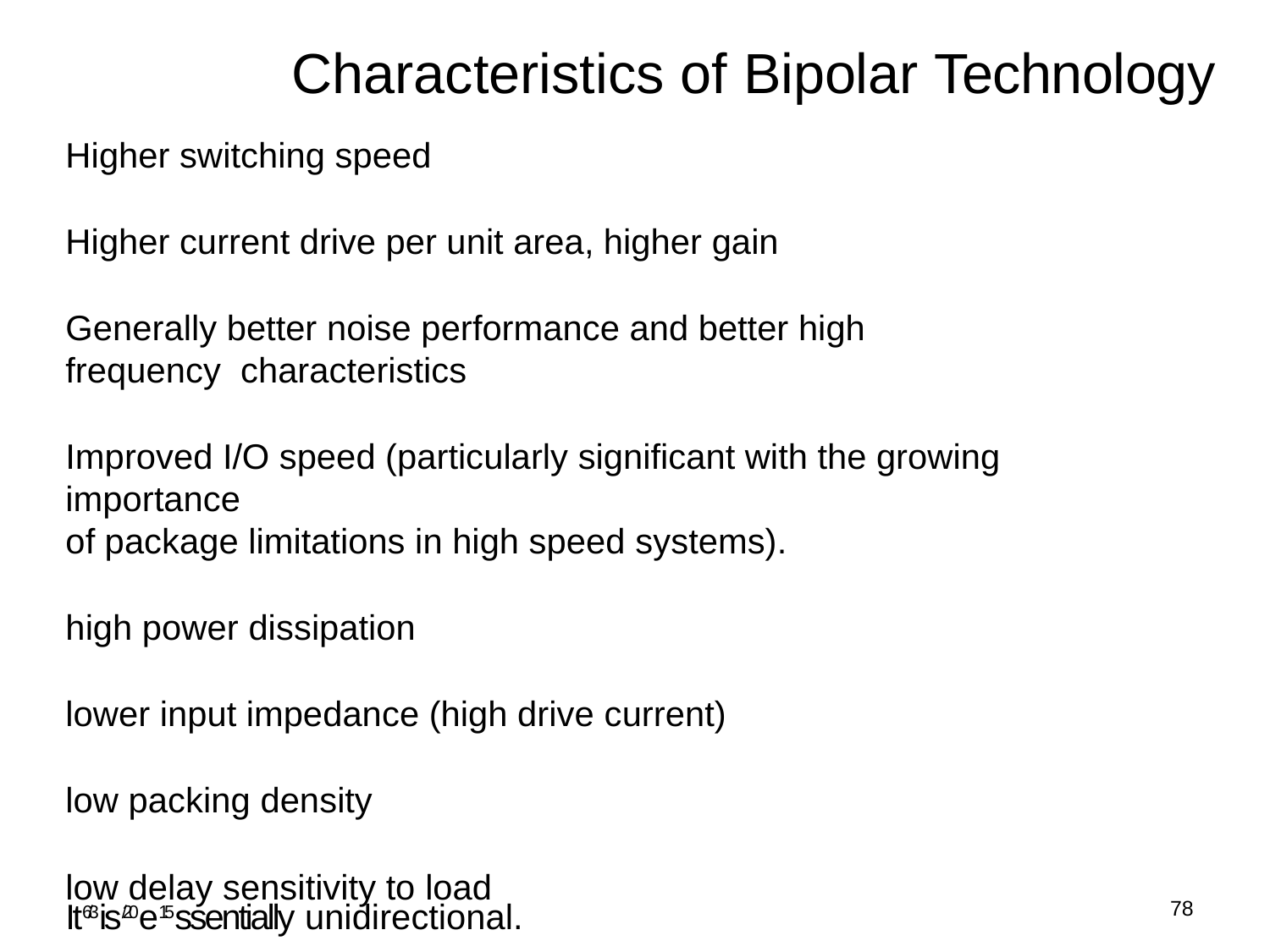

# Characteristics of Bipolar Technology
Higher switching speed

Higher current drive per unit area, higher gain

Generally better noise performance and better high frequency  characteristics

Improved I/O speed (particularly significant with the growing importance
of package limitations in high speed systems).

high power dissipation

lower input impedance (high drive current)

low packing density

low delay sensitivity to load
It6/3is/20e15ssentially unidirectional.
78